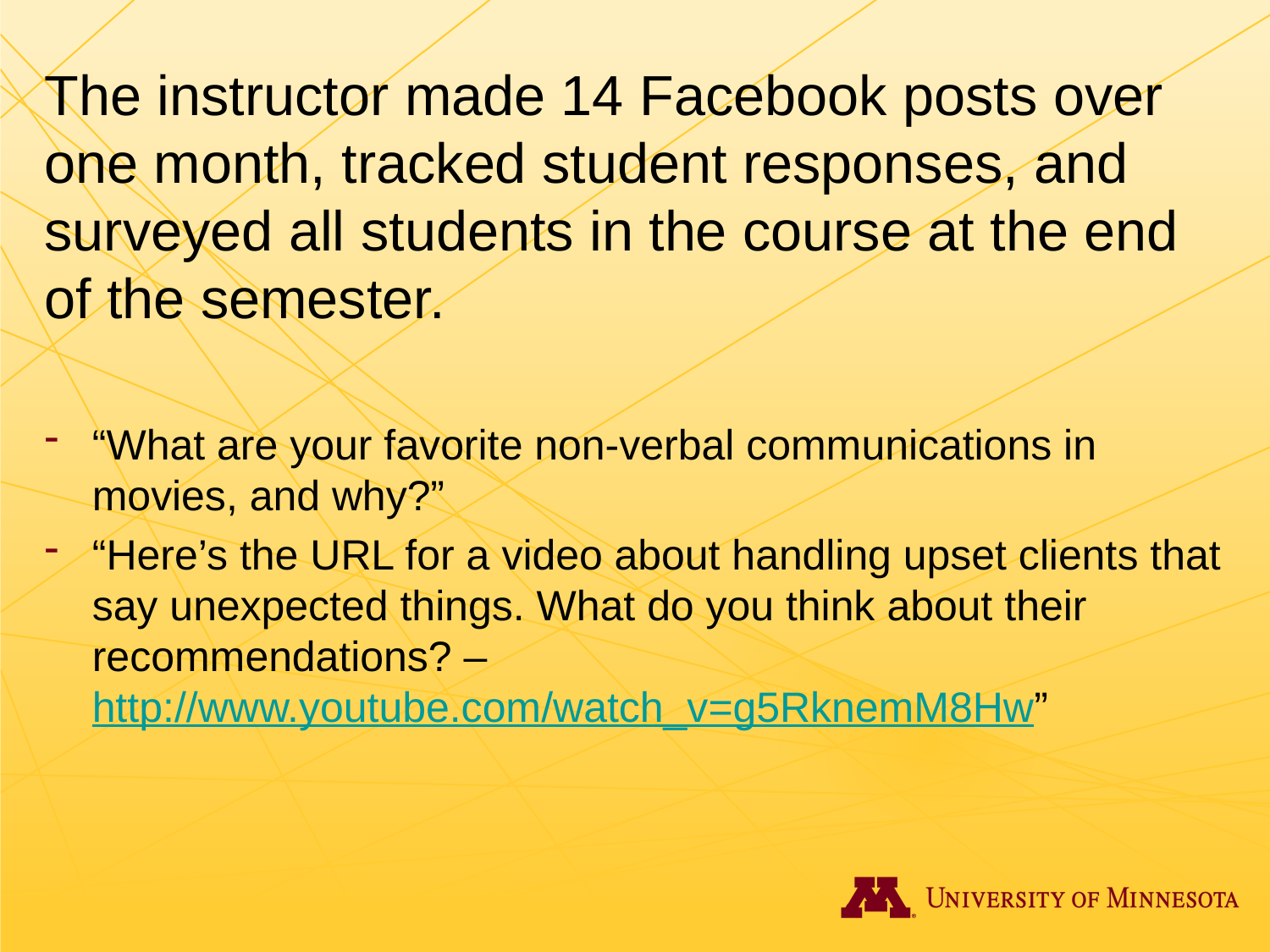

The instructor made 14 Facebook posts over one month, tracked student responses, and surveyed all students in the course at the end of the semester.

“What are your favorite non-verbal communications in movies, and why?”
“Here’s the URL for a video about handling upset clients that say unexpected things. What do you think about their recommendations? – http://www.youtube.com/watch_v=g5RknemM8Hw”